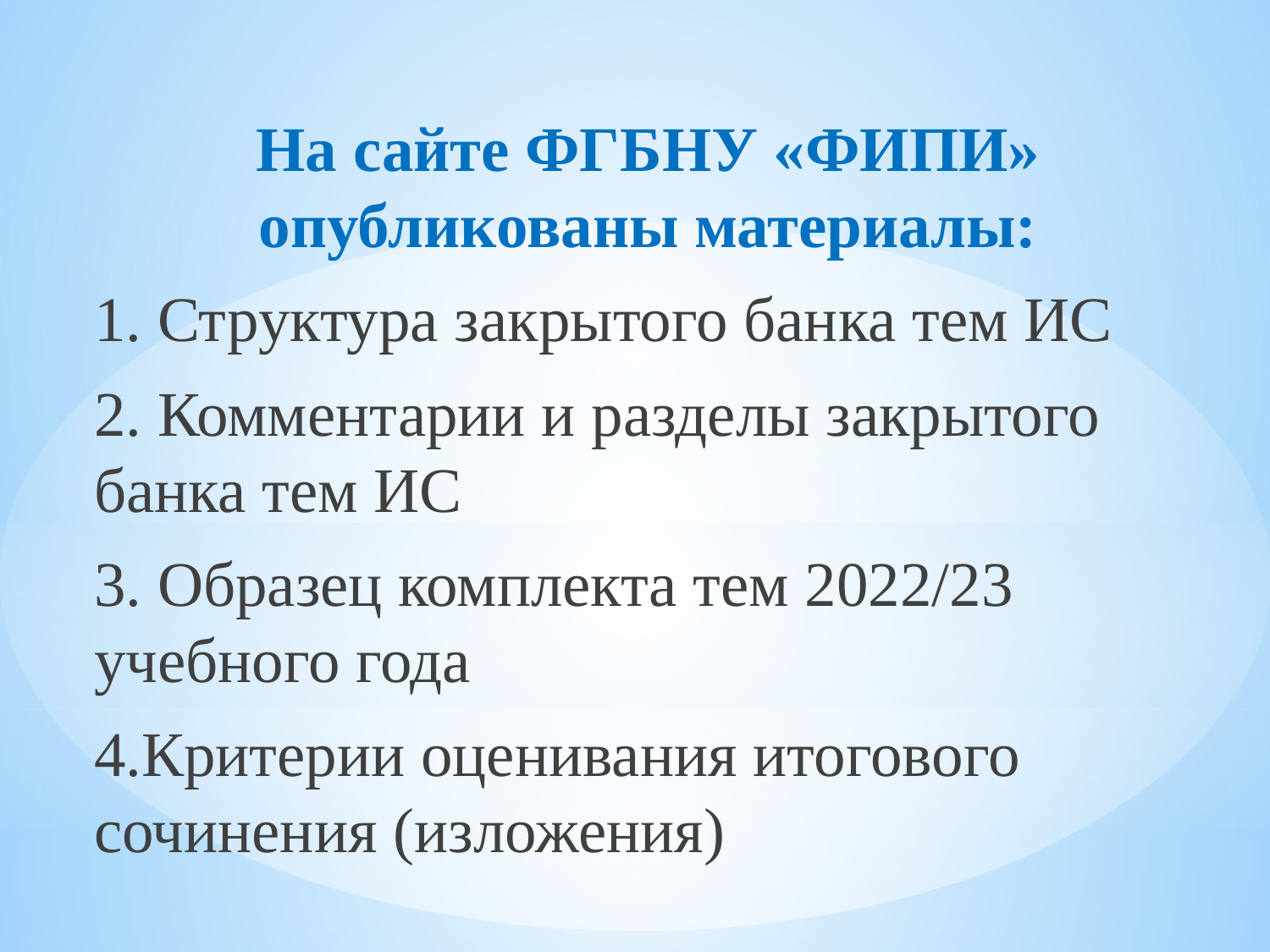

На сайте ФГБНУ «ФИПИ» опубликованы материалы:
1. Структура закрытого банка тем ИС
2. Комментарии и разделы закрытого банка тем ИС
3. Образец комплекта тем 2022/23 учебного года
4.Критерии оценивания итогового сочинения (изложения)